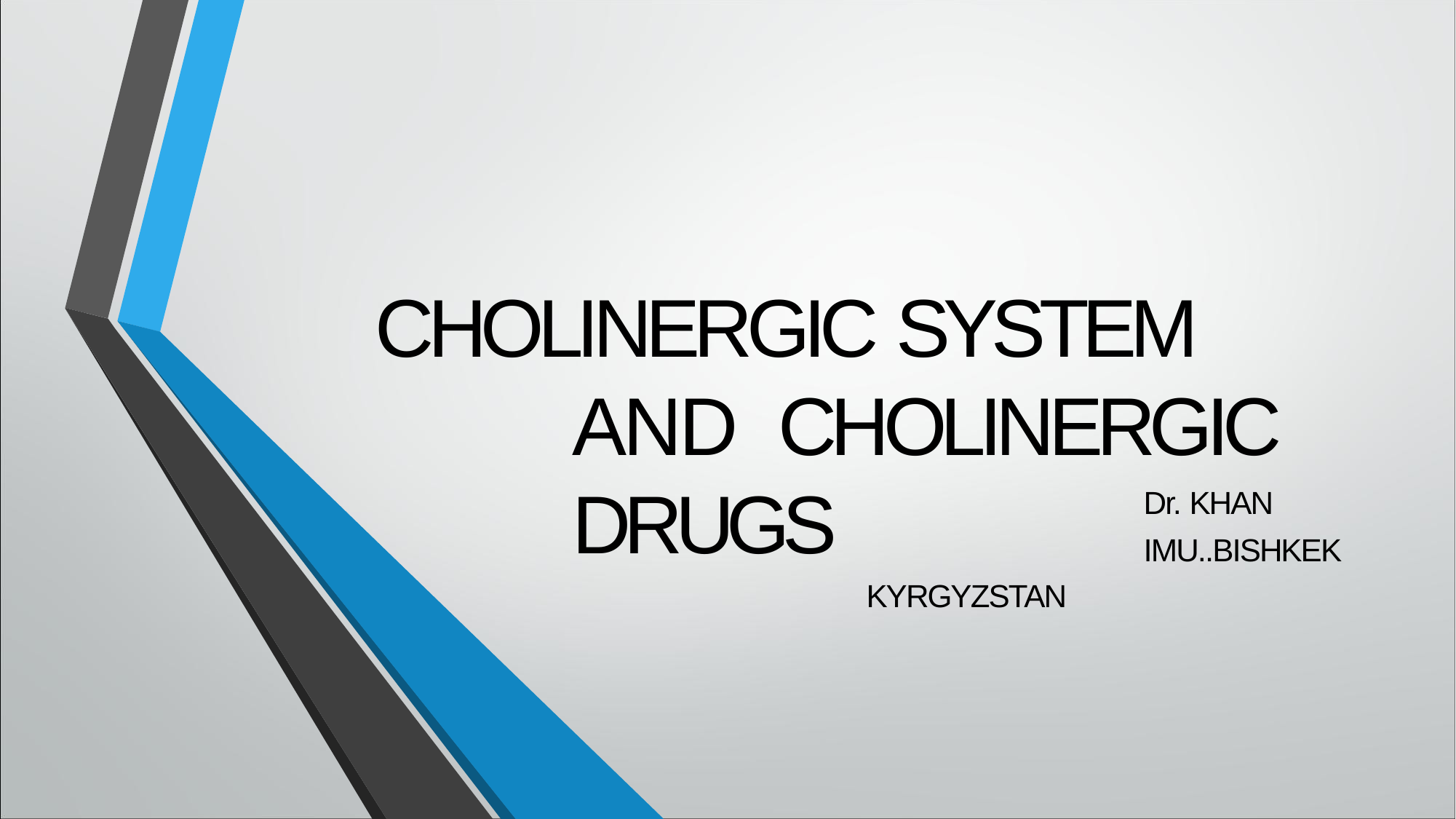

CHOLINERGIC SYSTEM AND  CHOLINERGIC DRUGS
Dr. KHAN
IMU..BISHKEK KYRGYZSTAN